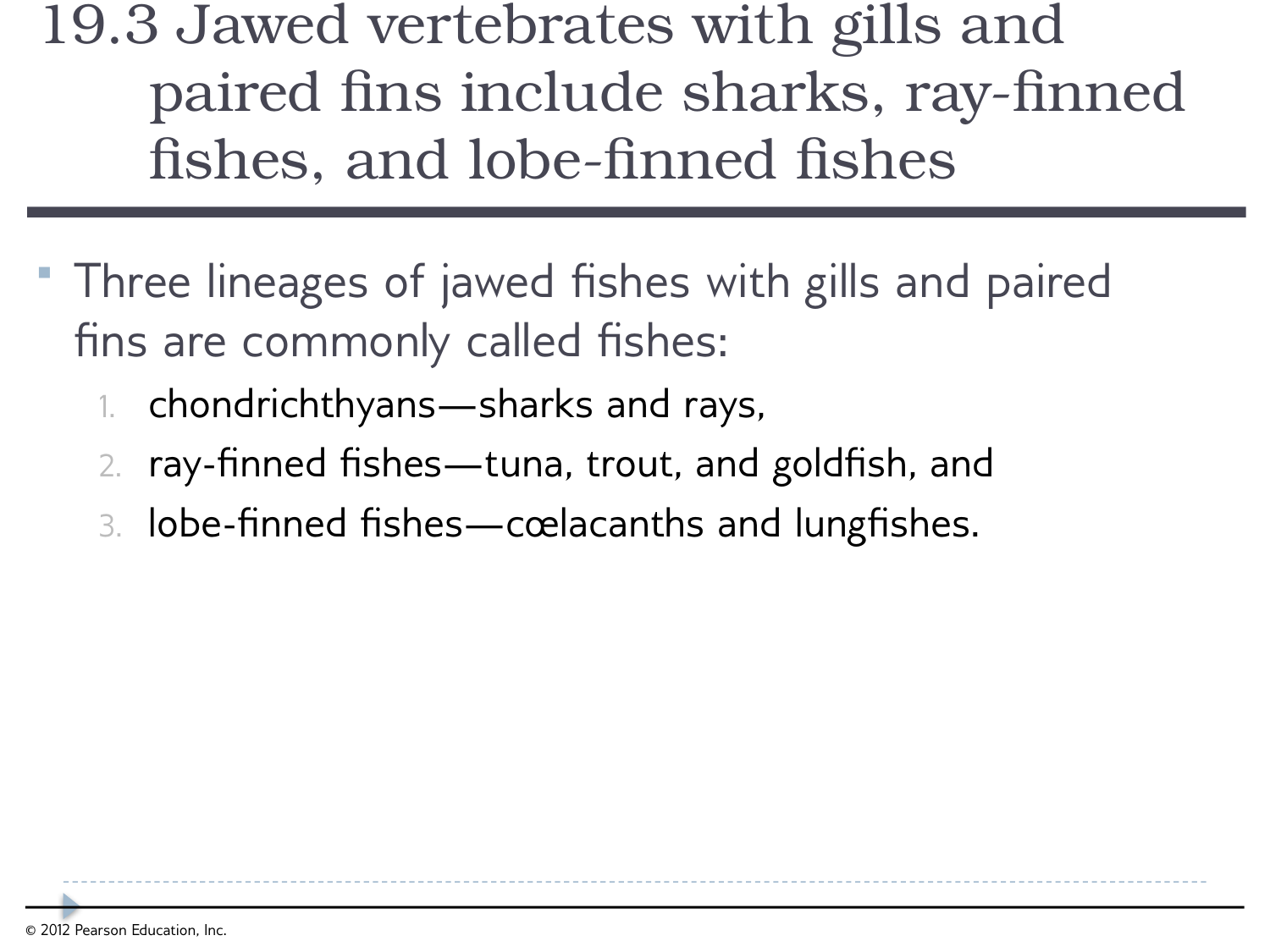

19.3 Jawed vertebrates with gills and paired fins include sharks, ray-finned fishes, and lobe-finned fishes
0

Three lineages of jawed fishes with gills and paired fins are commonly called fishes:
chondrichthyans—sharks and rays,
ray-finned fishes—tuna, trout, and goldfish, and
lobe-finned fishes—coelacanths and lungfishes.

© 2012 Pearson Education, Inc.